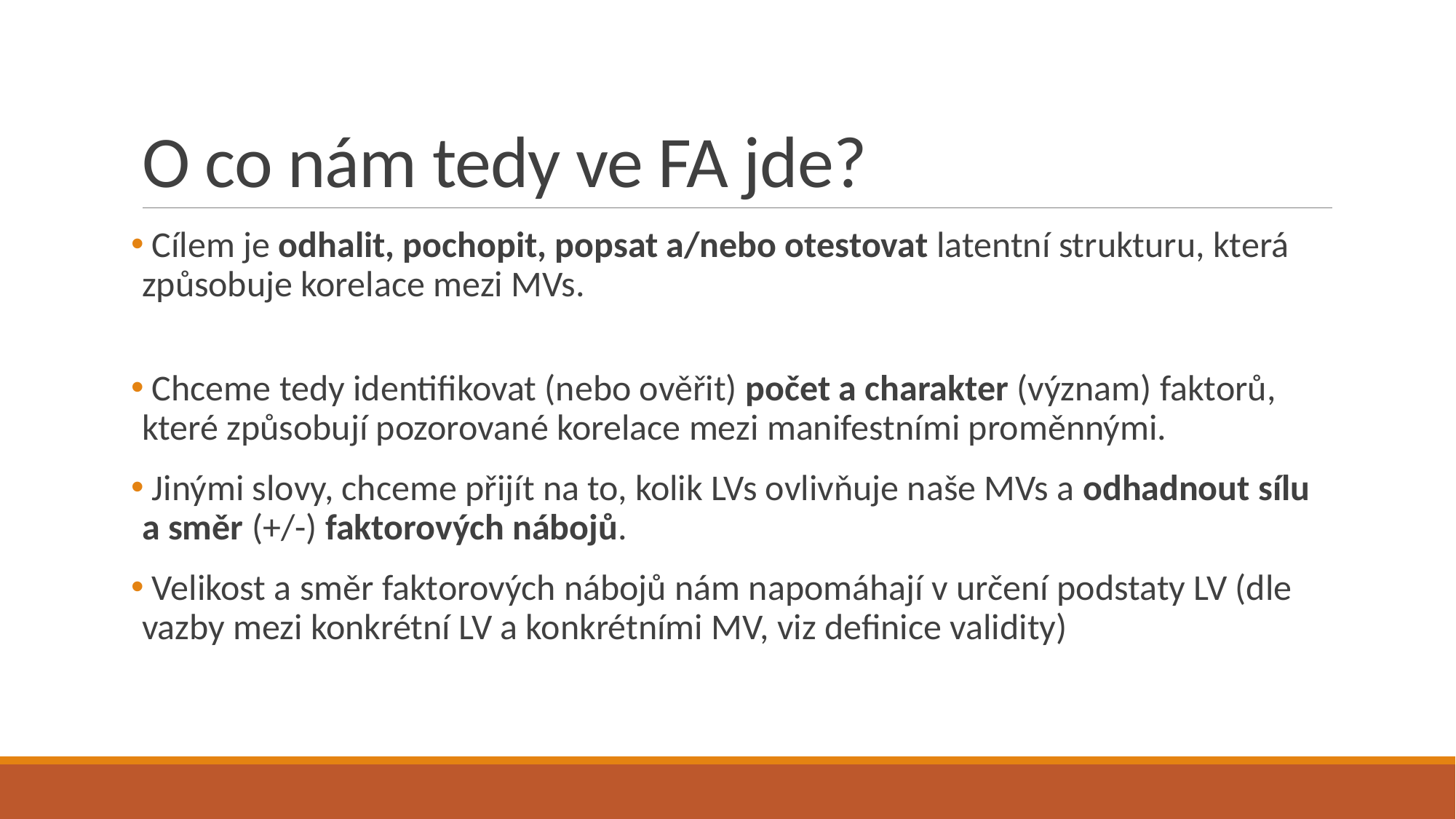

# O co nám tedy ve FA jde?
 Cílem je odhalit, pochopit, popsat a/nebo otestovat latentní strukturu, která způsobuje korelace mezi MVs.
 Chceme tedy identifikovat (nebo ověřit) počet a charakter (význam) faktorů, které způsobují pozorované korelace mezi manifestními proměnnými.
 Jinými slovy, chceme přijít na to, kolik LVs ovlivňuje naše MVs a odhadnout sílu a směr (+/-) faktorových nábojů.
 Velikost a směr faktorových nábojů nám napomáhají v určení podstaty LV (dle vazby mezi konkrétní LV a konkrétními MV, viz definice validity)